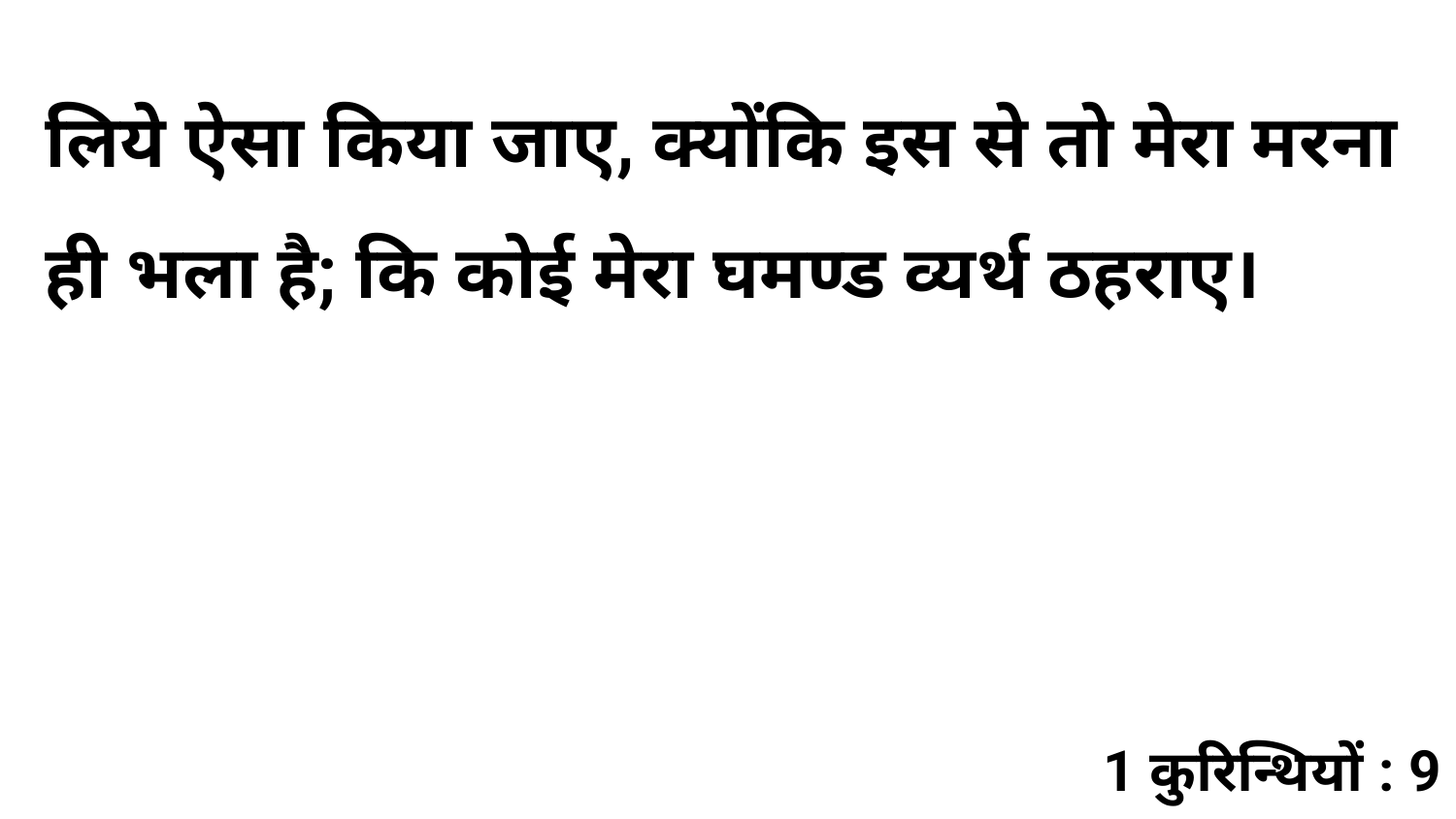

लिये ऐसा किया जाए, क्योंकि इस से तो मेरा मरना ही भला है; कि कोई मेरा घमण्ड व्यर्थ ठहराए।
1 कुरिन्थियों : 9